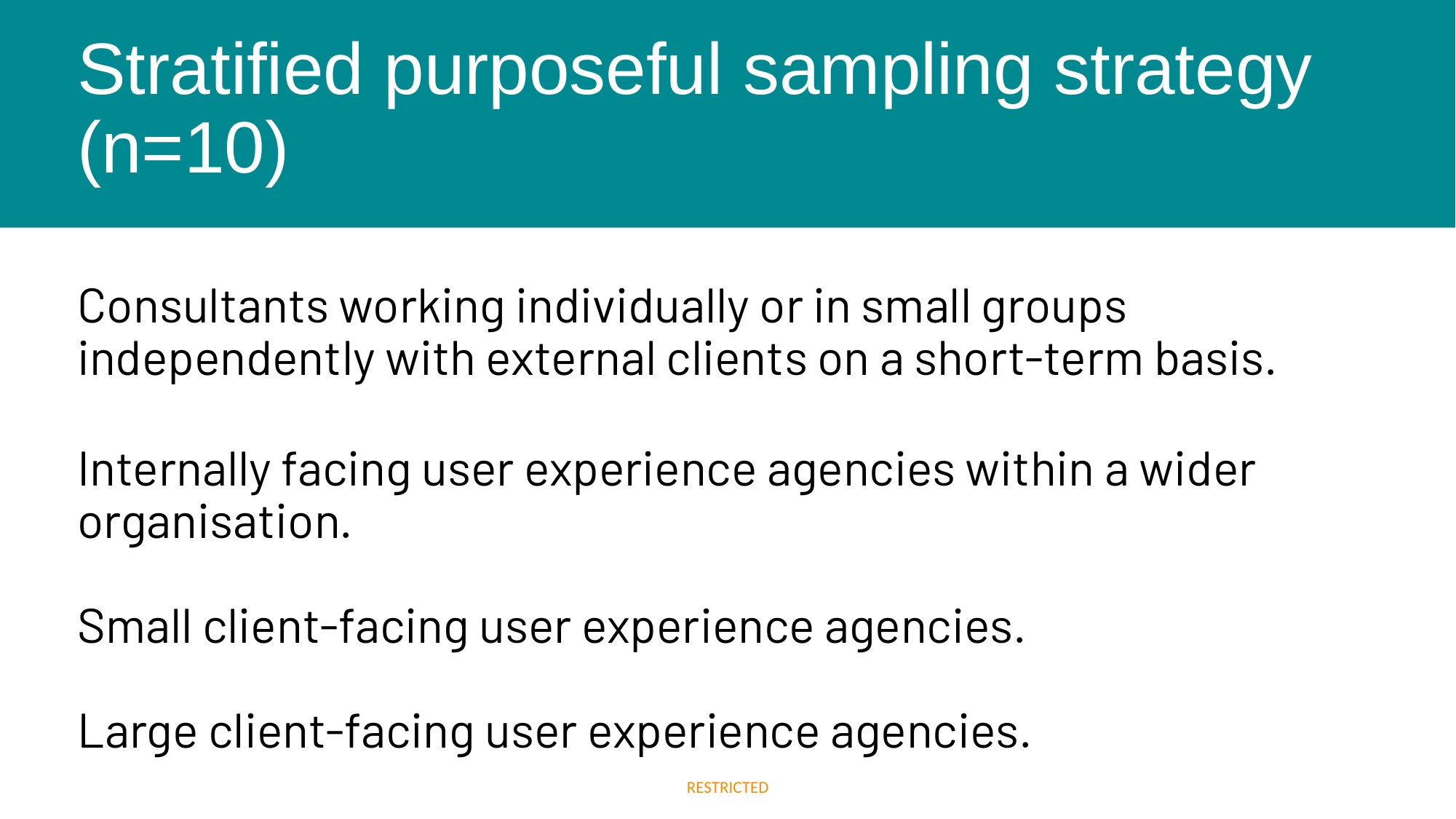

# Stratified purposeful sampling strategy (n=10)
Consultants working individually or in small groups independently with external clients on a short-term basis.
Internally facing user experience agencies within a wider organisation.
Small client-facing user experience agencies.

Large client-facing user experience agencies.